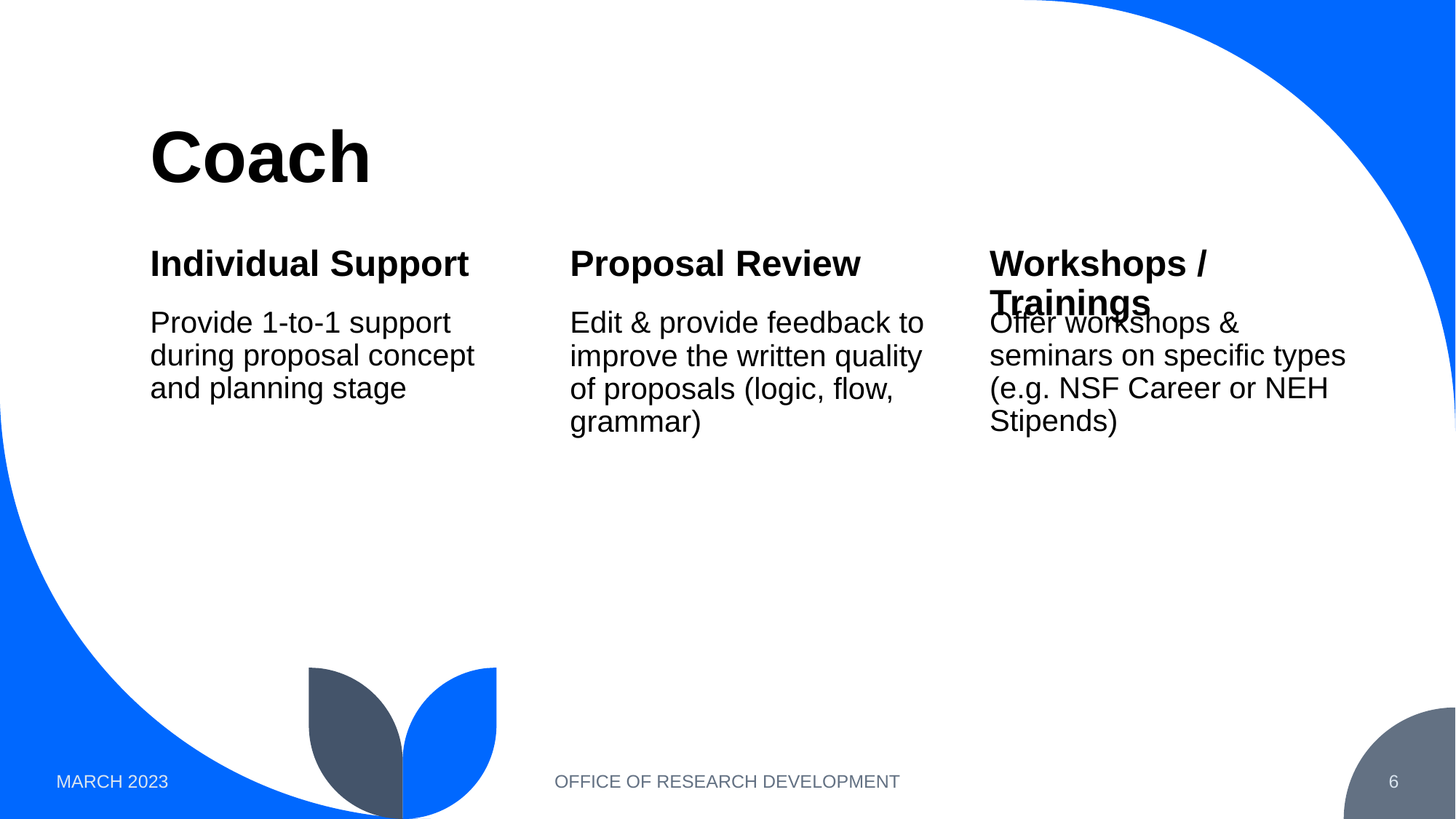

# Coach
Individual Support
Proposal Review
Workshops / Trainings
Provide 1-to-1 support during proposal concept and planning stage

Edit & provide feedback to improve the written quality of proposals (logic, flow, grammar)

Offer workshops & seminars on specific types (e.g. NSF Career or NEH Stipends)
MARCH 2023
OFFICE OF RESEARCH DEVELOPMENT
6